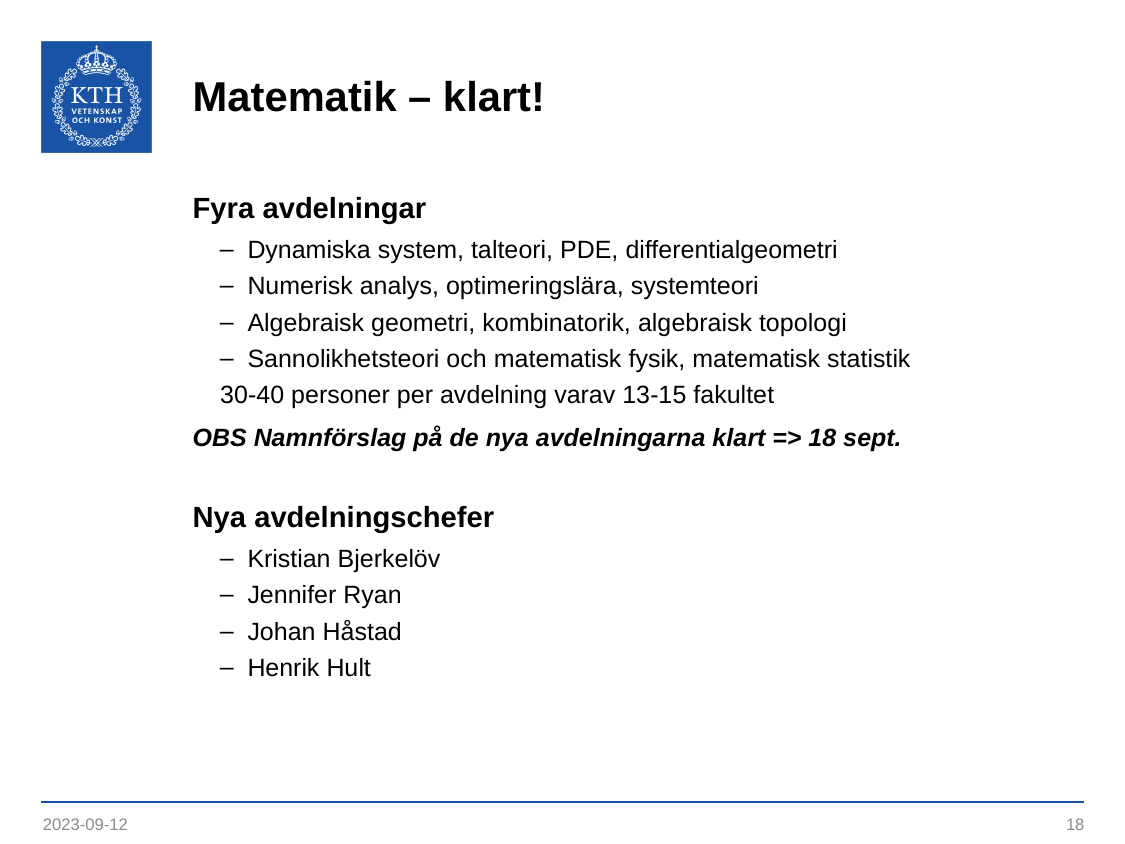

# Matematik – klart!
Fyra avdelningar
Dynamiska system, talteori, PDE, differentialgeometri
Numerisk analys, optimeringslära, systemteori
Algebraisk geometri, kombinatorik, algebraisk topologi
Sannolikhetsteori och matematisk fysik, matematisk statistik
30-40 personer per avdelning varav 13-15 fakultet
OBS Namnförslag på de nya avdelningarna klart => 18 sept.
Nya avdelningschefer
Kristian Bjerkelöv
Jennifer Ryan
Johan Håstad
Henrik Hult
2023-09-12

18